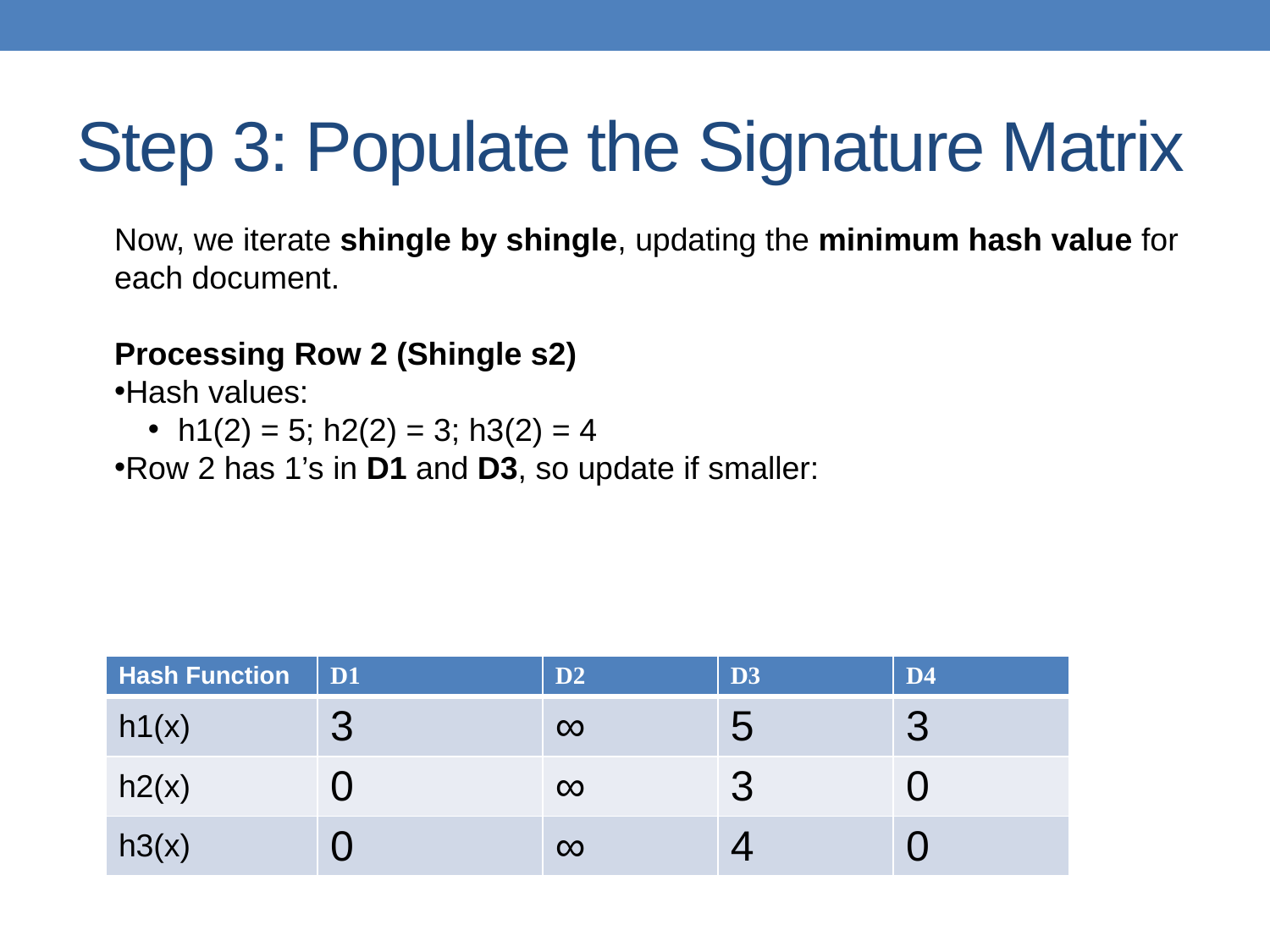

# Step 3: Populate the Signature Matrix
Now, we iterate shingle by shingle, updating the minimum hash value for each document.

Processing Row 2 (Shingle s2)
Hash values:
h1(2) = 5; h2(2) = 3; h3​(2) = 4
Row 2 has 1’s in D1 and D3, so update if smaller:
| Hash Function | D1 | D2 | D3 | D4 |
| --- | --- | --- | --- | --- |
| h1(x) | 3 | ∞ | 5 | 3 |
| h2(x) | 0 | ∞ | 3 | 0 |
| h3(x) | 0 | ∞ | 4 | 0 |